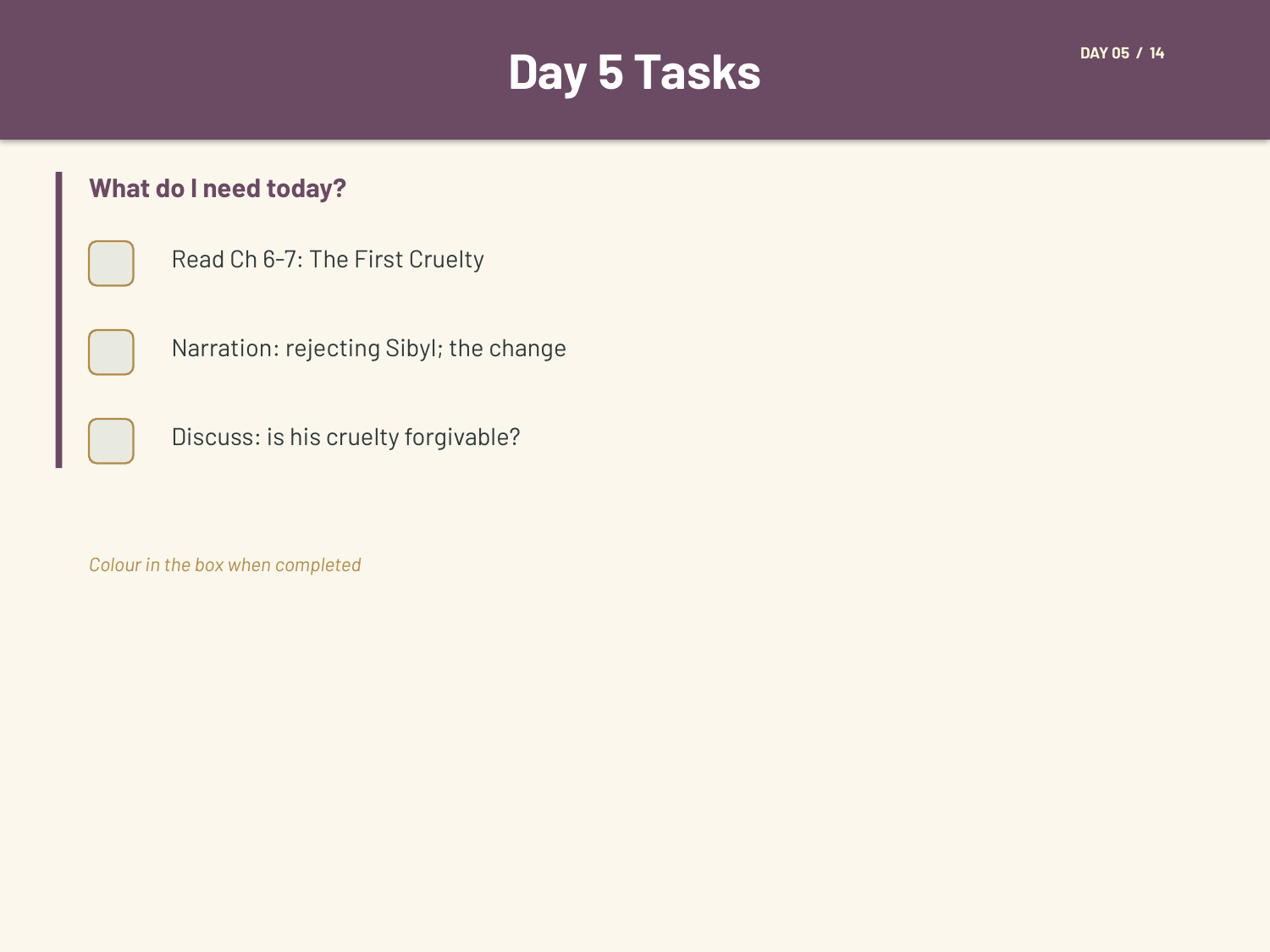

Day 5 Tasks
DAY 05  /  14
What do I need today?

Read Ch 6-7: The First Cruelty

Narration: rejecting Sibyl; the change

Discuss: is his cruelty forgivable?

Colour in the box when completed